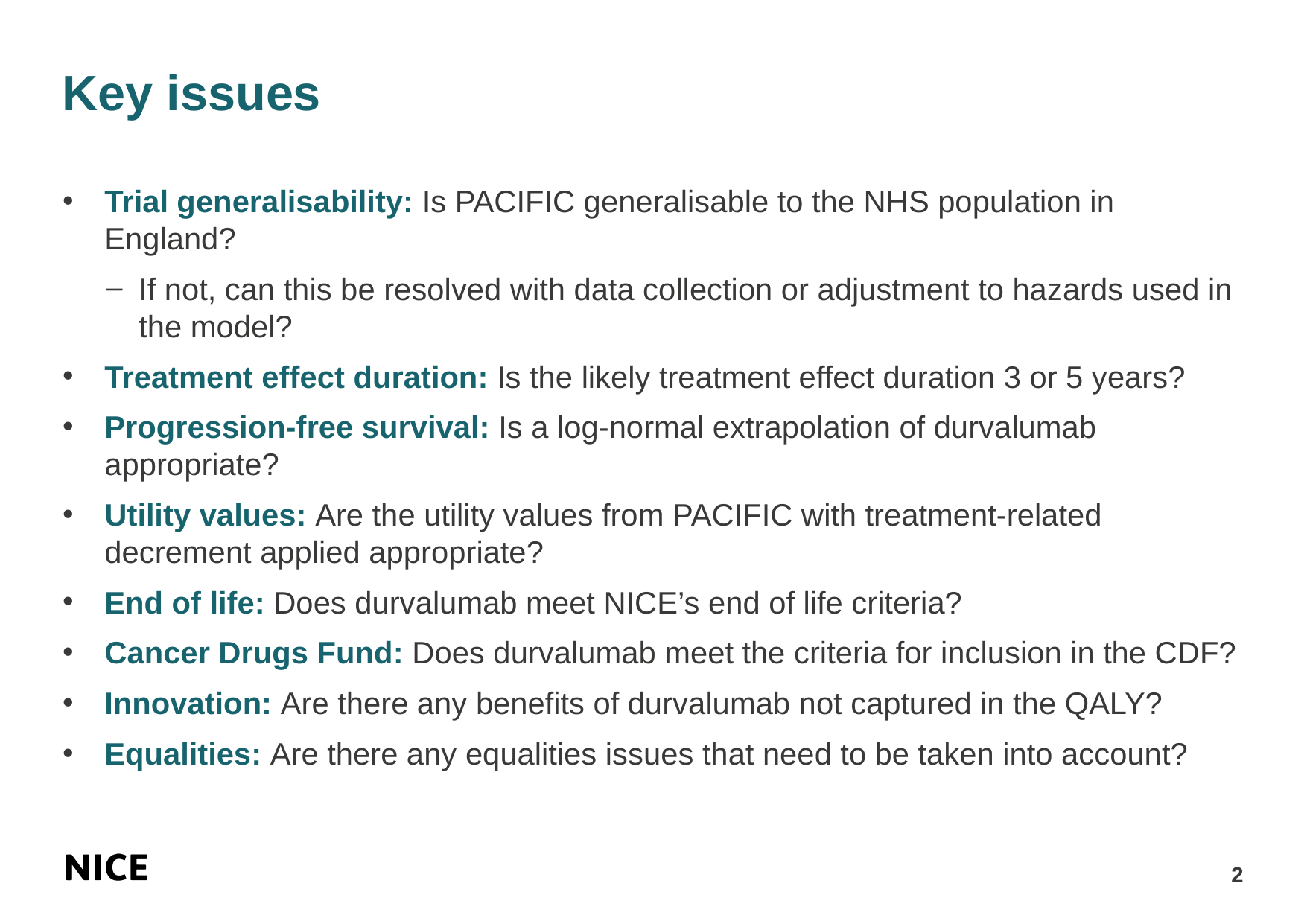

# Key issues
Trial generalisability: Is PACIFIC generalisable to the NHS population in England?
If not, can this be resolved with data collection or adjustment to hazards used in the model?
Treatment effect duration: Is the likely treatment effect duration 3 or 5 years?
Progression-free survival: Is a log-normal extrapolation of durvalumab appropriate?
Utility values: Are the utility values from PACIFIC with treatment-related decrement applied appropriate?
End of life: Does durvalumab meet NICE’s end of life criteria?
Cancer Drugs Fund: Does durvalumab meet the criteria for inclusion in the CDF?
Innovation: Are there any benefits of durvalumab not captured in the QALY?
Equalities: Are there any equalities issues that need to be taken into account?

2